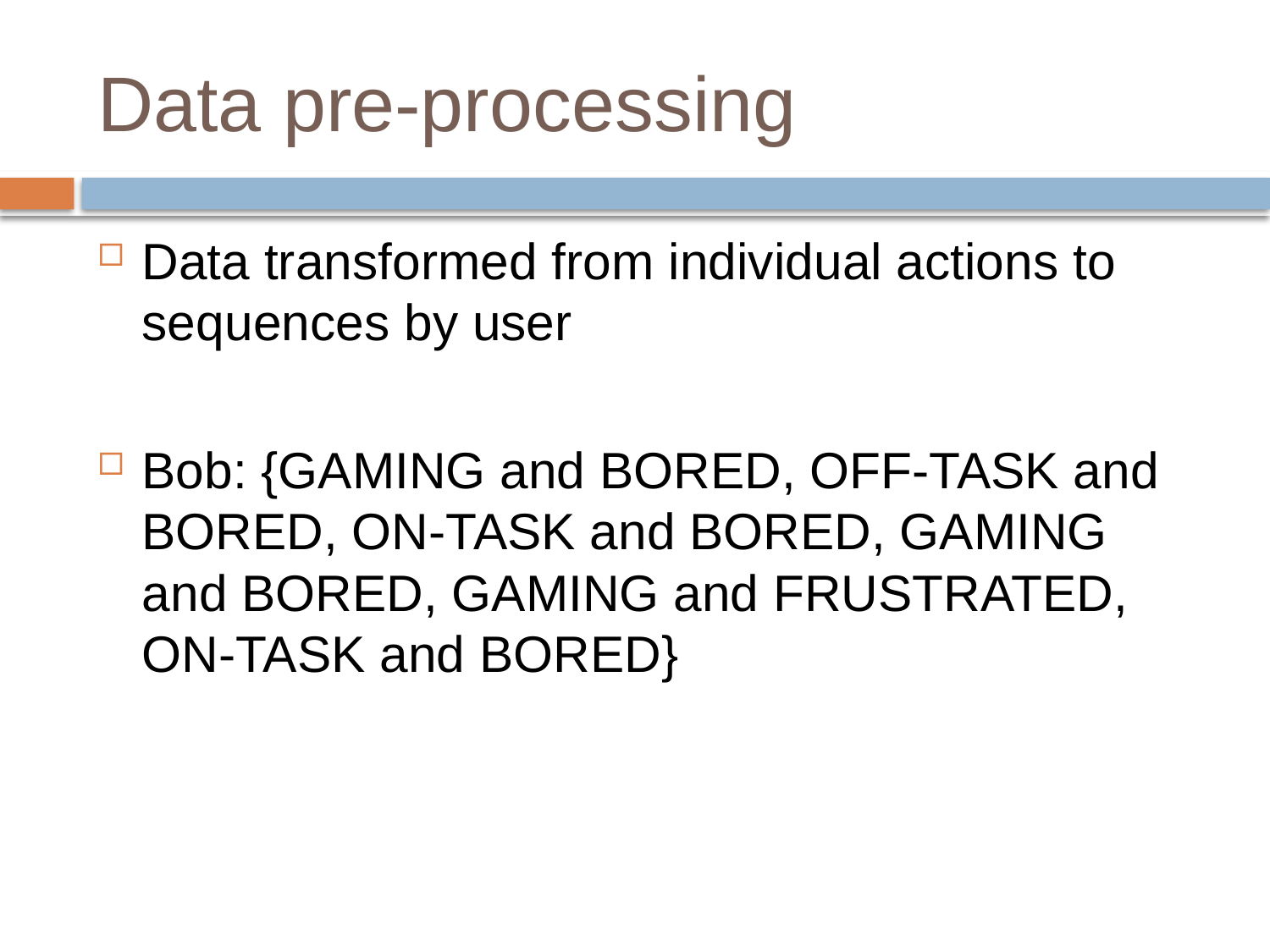

# Data pre-processing
Data transformed from individual actions to sequences by user

Bob: {GAMING and BORED, OFF-TASK and BORED, ON-TASK and BORED, GAMING and BORED, GAMING and FRUSTRATED, ON-TASK and BORED}